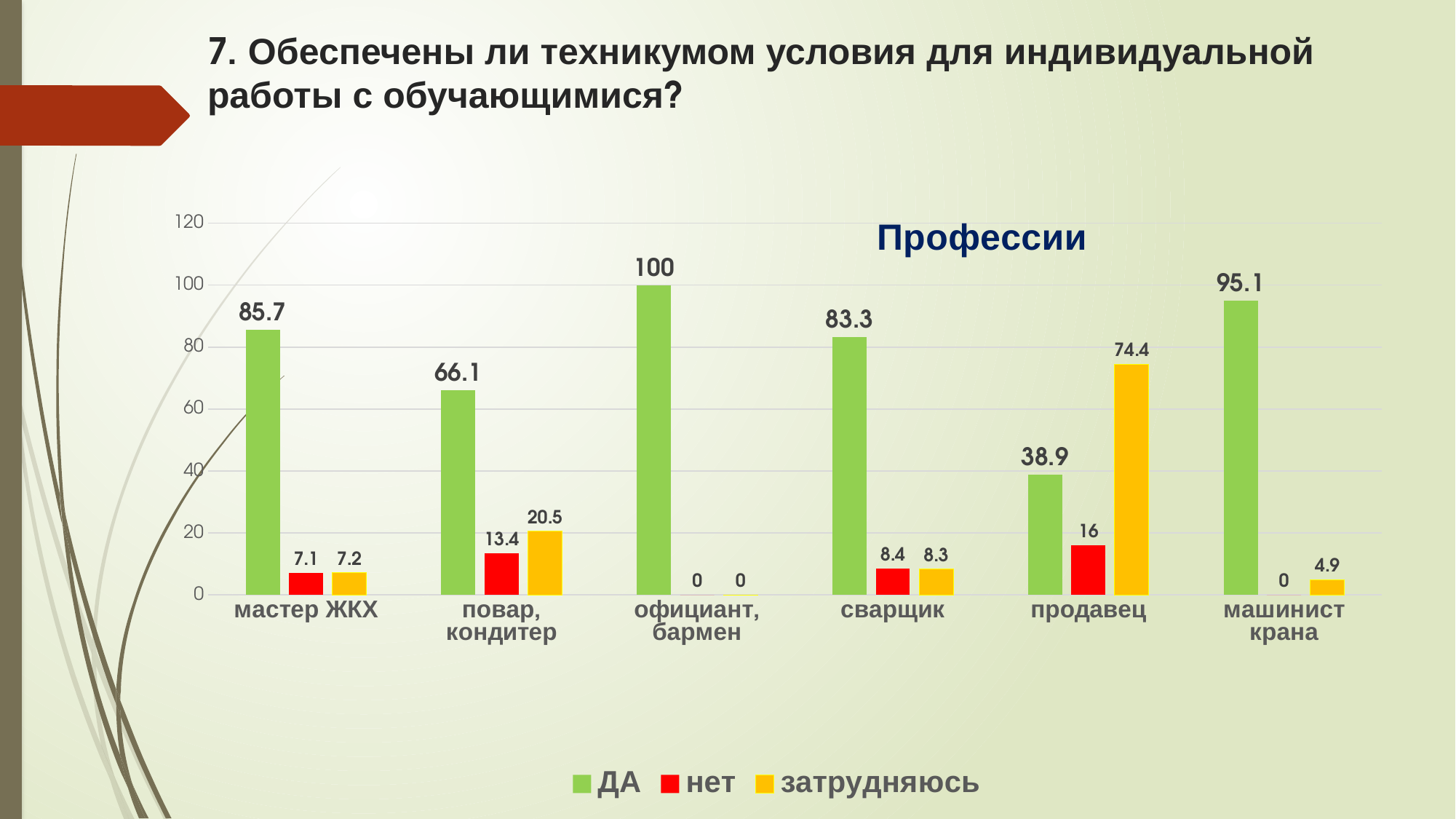

# 7. Обеспечены ли техникумом условия для индивидуальной работы с обучающимися?

### Chart: Профессии

| Category | ДА | нет | затрудняюсь |
|---|---|---|---|
| мастер ЖКХ | 85.7 | 7.1 | 7.2 |
| повар, кондитер | 66.1 | 13.4 | 20.5 |
| официант, бармен | 100.0 | 0.0 | 0.0 |
| сварщик | 83.3 | 8.4 | 8.3 |
| продавец | 38.9 | 16.0 | 74.4 |
| машинист крана | 95.1 | 0.0 | 4.9 |